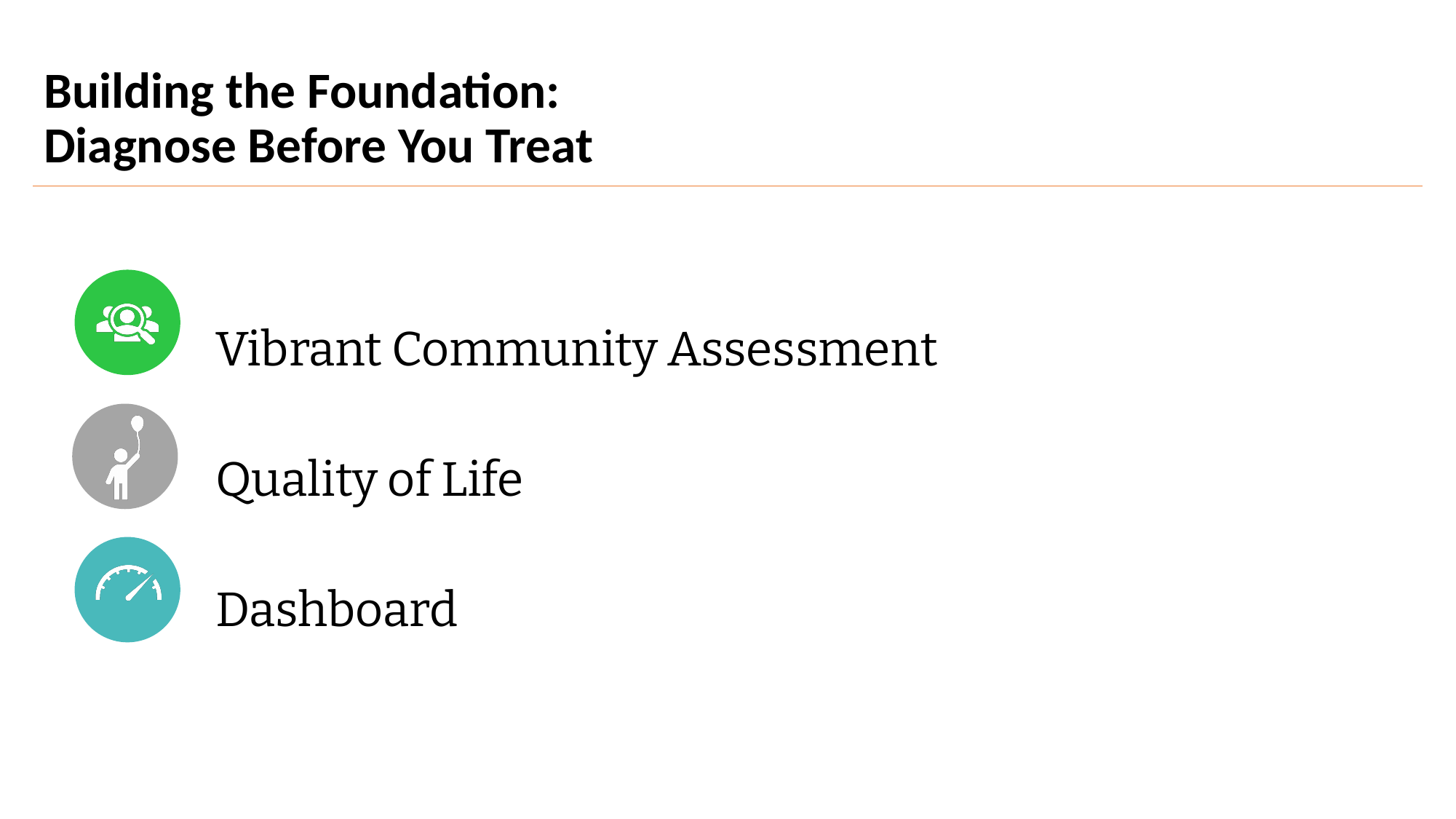

# Building the Foundation: Diagnose Before You Treat

Vibrant Community Assessment

Quality of Life

Dashboard